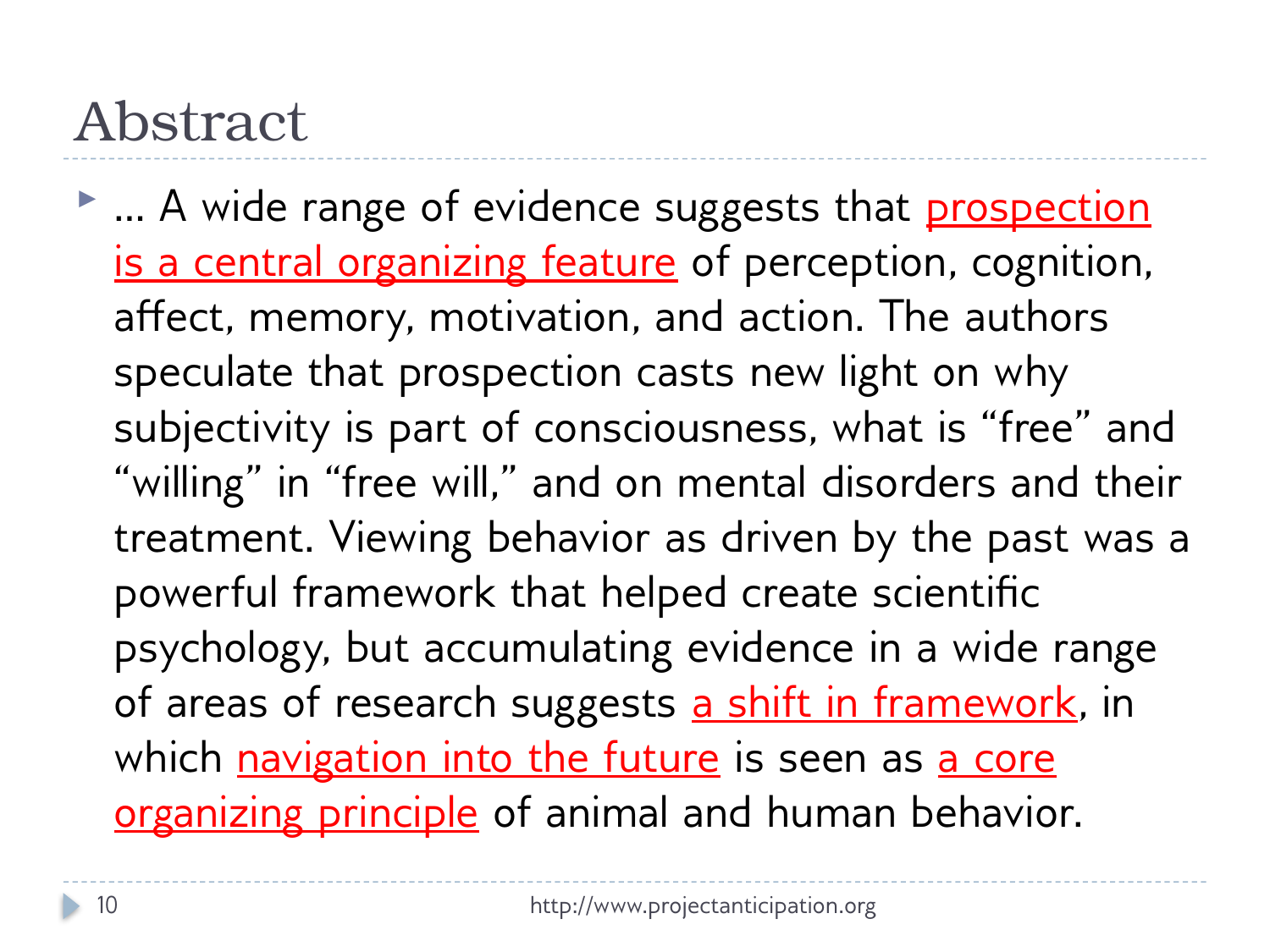

# Abstract
… A wide range of evidence suggests that prospection is a central organizing feature of perception, cognition, affect, memory, motivation, and action. The authors speculate that prospection casts new light on why subjectivity is part of consciousness, what is “free” and “willing” in “free will,” and on mental disorders and their treatment. Viewing behavior as driven by the past was a powerful framework that helped create scientific psychology, but accumulating evidence in a wide range of areas of research suggests a shift in framework, in which navigation into the future is seen as a core organizing principle of animal and human behavior.
10
http://www.projectanticipation.org